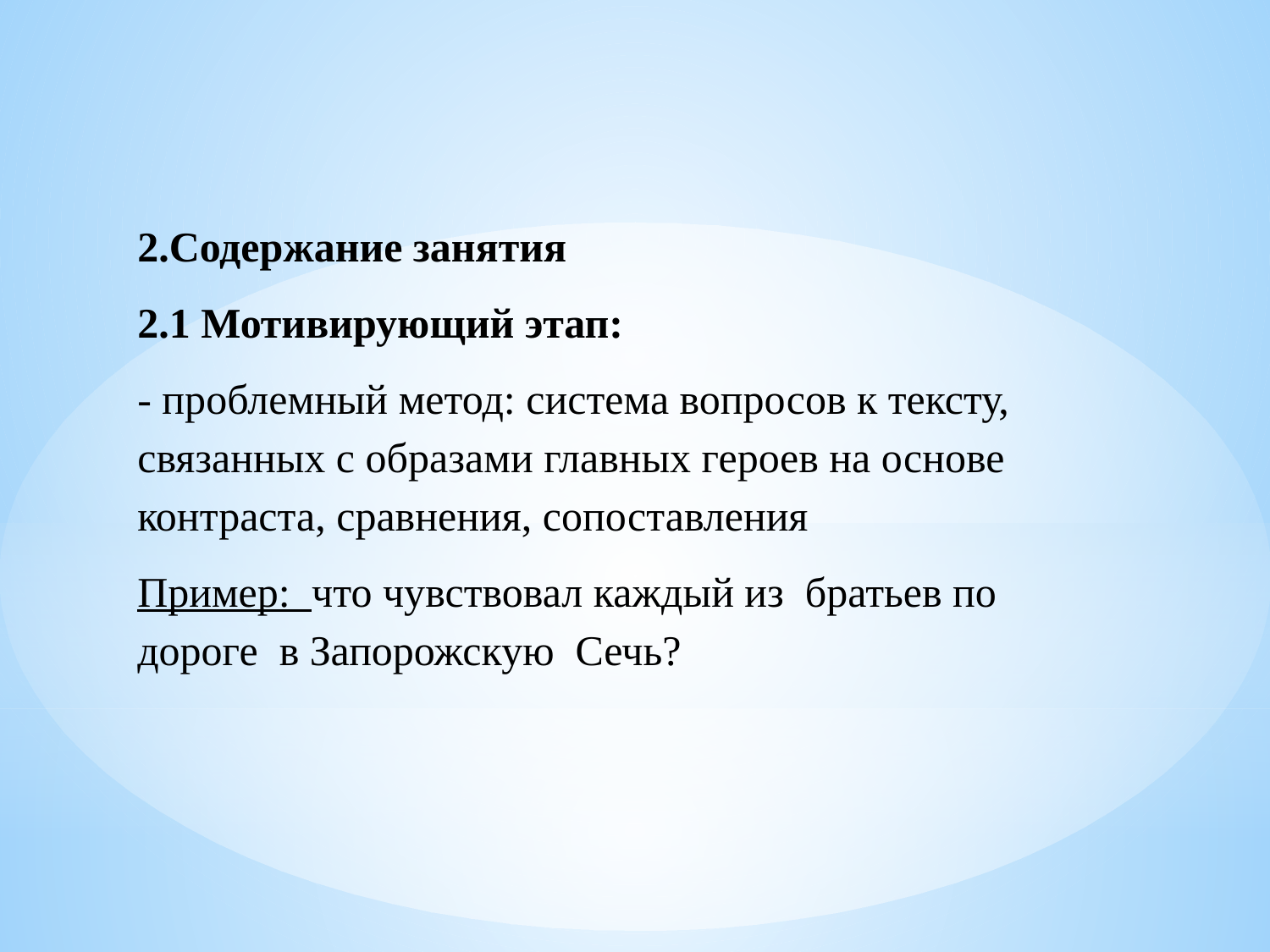

2.Содержание занятия
2.1 Мотивирующий этап:
- проблемный метод: система вопросов к тексту, связанных с образами главных героев на основе контраста, сравнения, сопоставления
Пример:  что чувствовал каждый из  братьев по дороге  в Запорожскую  Сечь?